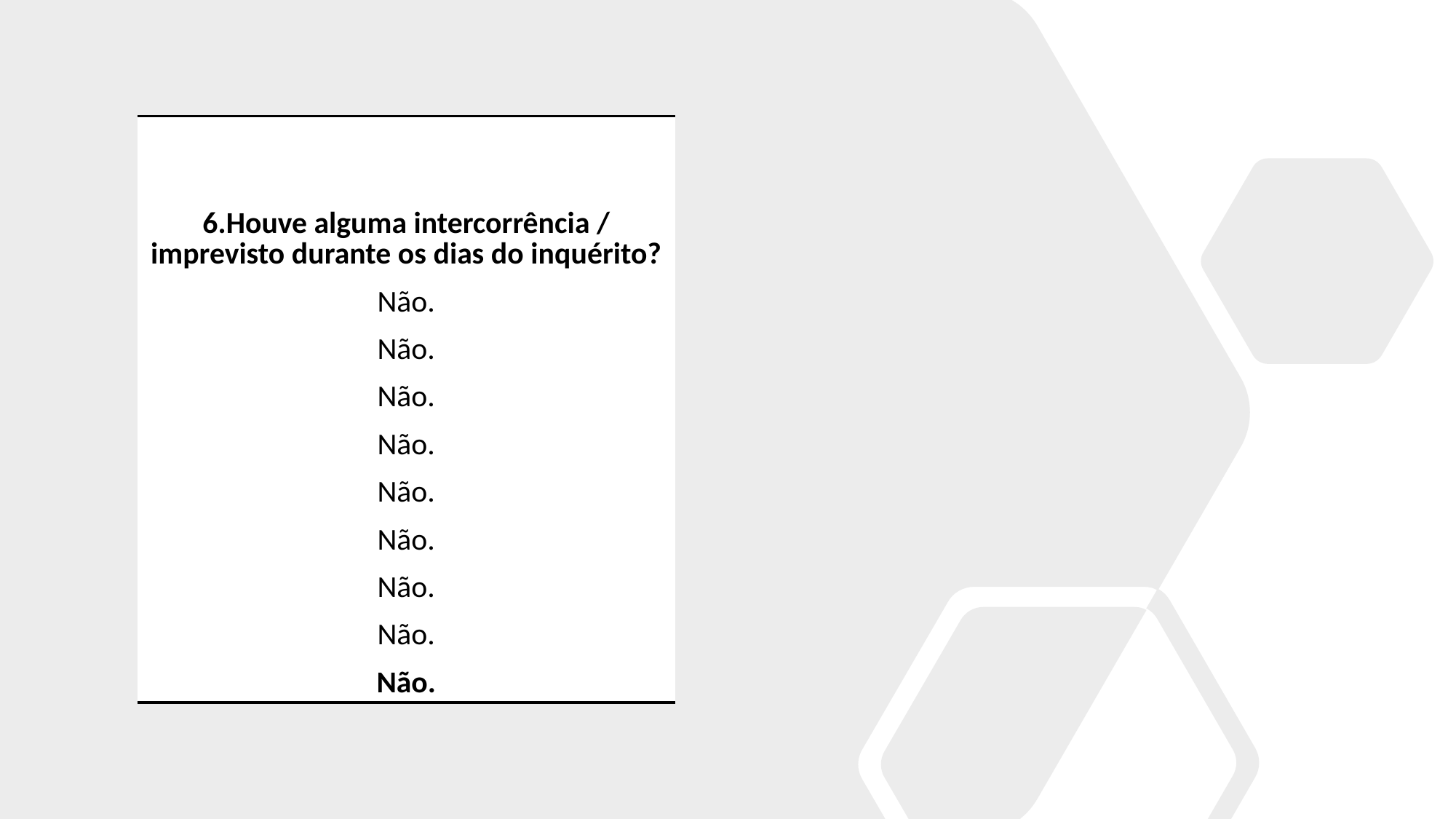

| 6.Houve alguma intercorrência / imprevisto durante os dias do inquérito? |
| --- |
| Não. |
| Não. |
| Não. |
| Não. |
| Não. |
| Não. |
| Não. |
| Não. |
| Não. |